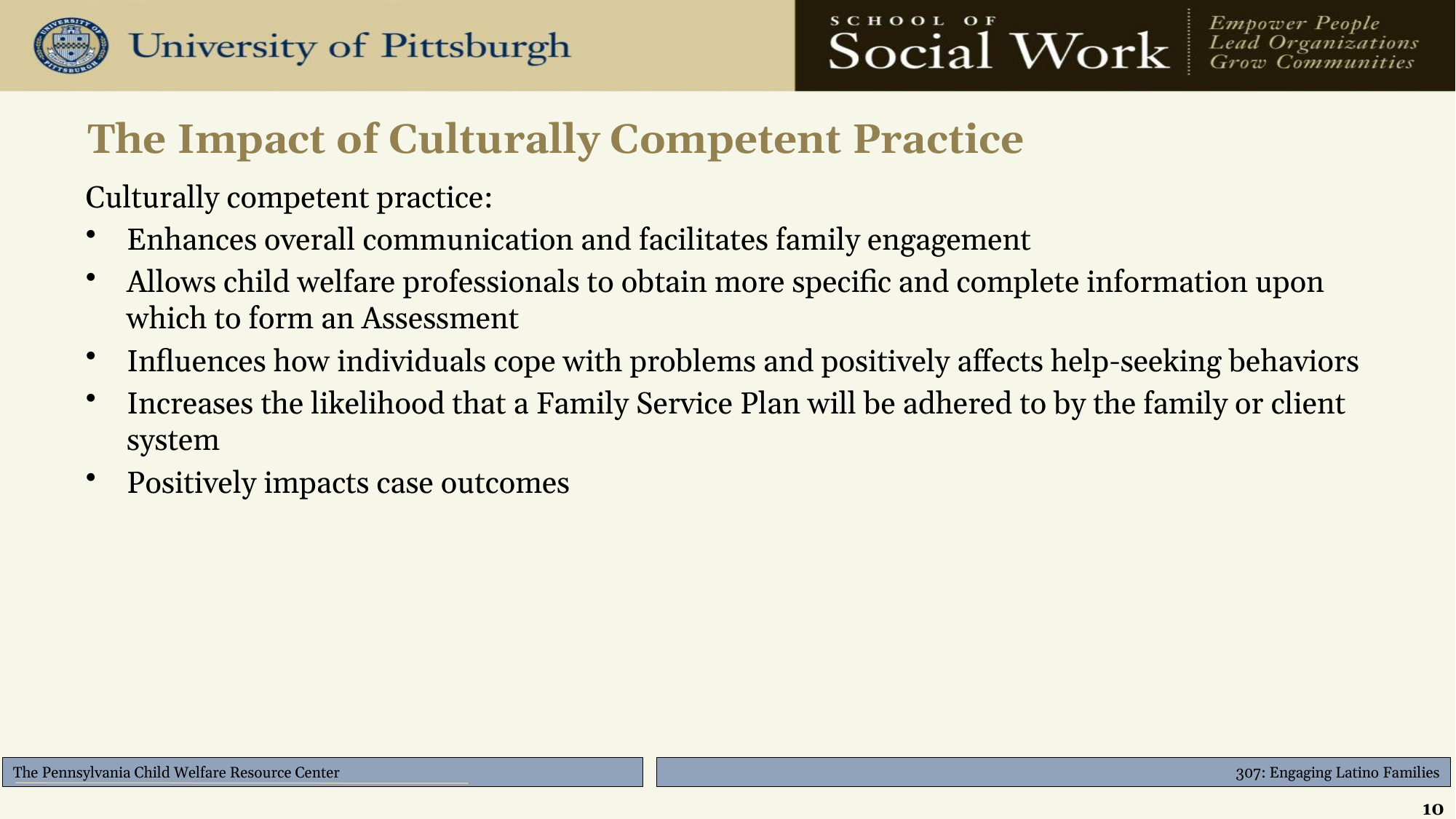

# The Impact of Culturally Competent Practice
Culturally competent practice:
Enhances overall communication and facilitates family engagement
Allows child welfare professionals to obtain more specific and complete information upon which to form an Assessment
Influences how individuals cope with problems and positively affects help-seeking behaviors
Increases the likelihood that a Family Service Plan will be adhered to by the family or client system
Positively impacts case outcomes

10